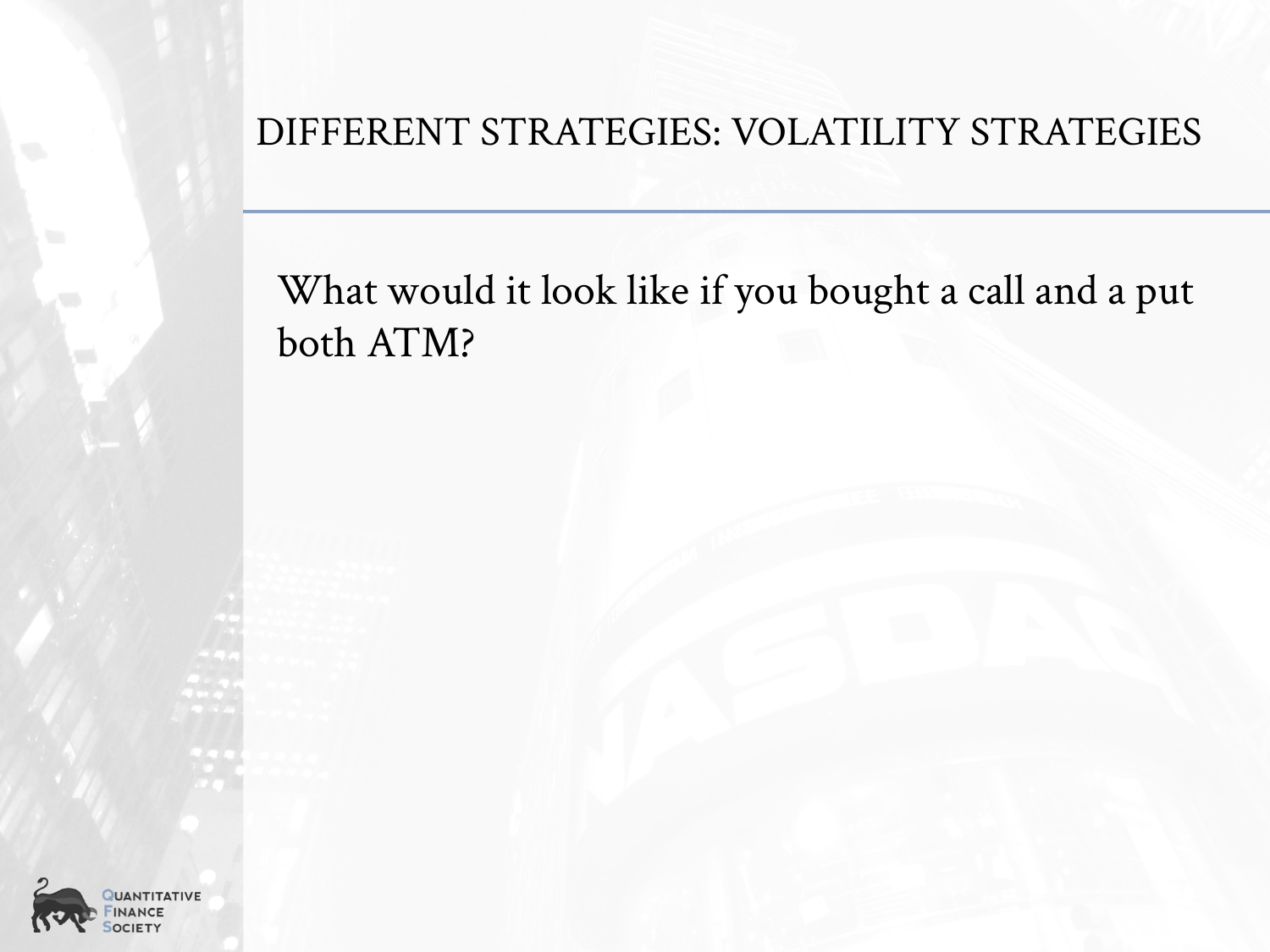

# Different Strategies: Volatility Strategies
What would it look like if you bought a call and a put both ATM?